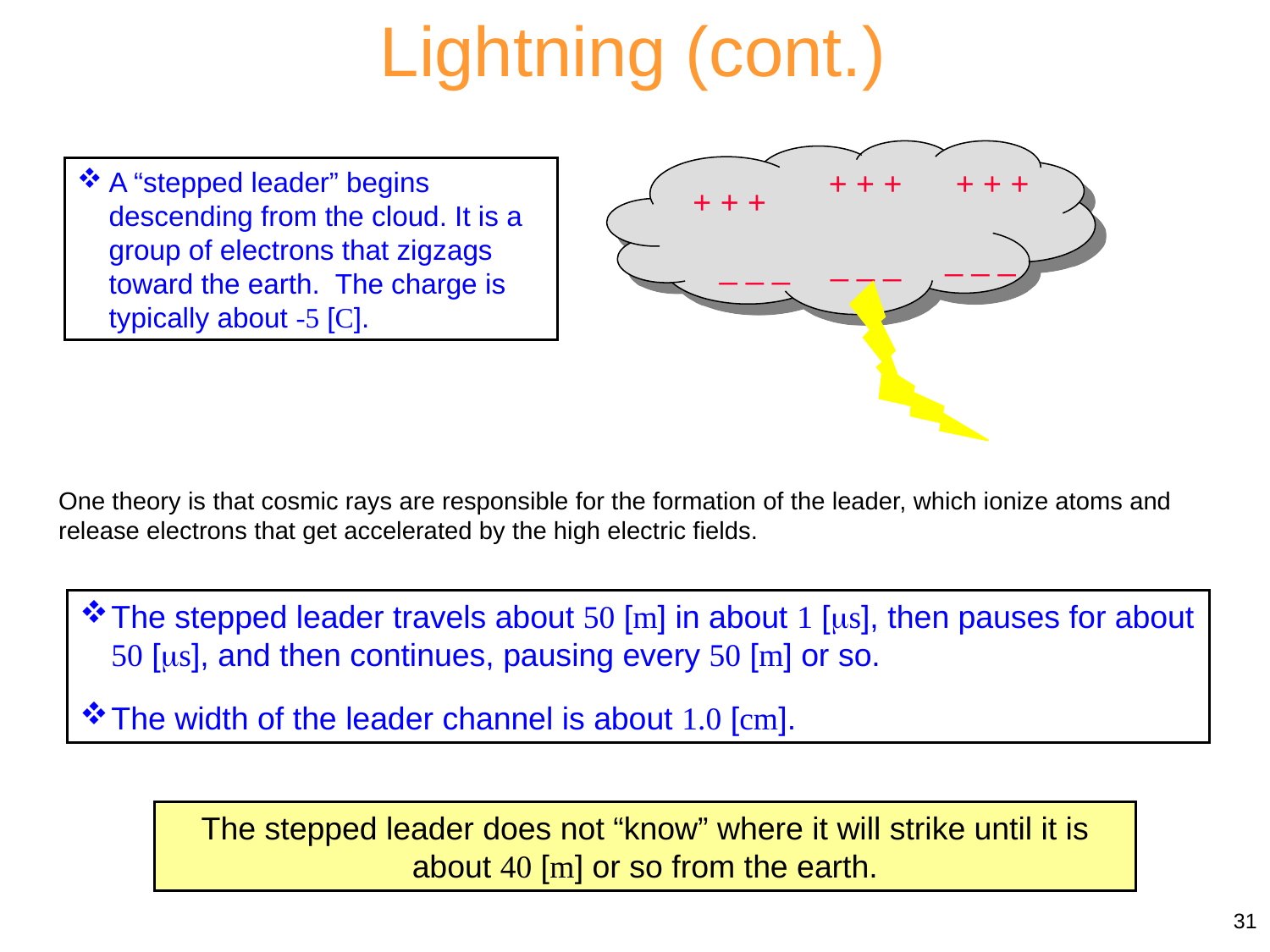

Lightning (cont.)

+ + +
+ + +
+ + +
_ _ _
_ _ _
_ _ _
A “stepped leader” begins descending from the cloud. It is a group of electrons that zigzags toward the earth.  The charge is typically about -5 [C].

One theory is that cosmic rays are responsible for the formation of the leader, which ionize atoms and release electrons that get accelerated by the high electric fields.
The stepped leader travels about 50 [m] in about 1 [μs], then pauses for about 50 [μs], and then continues, pausing every 50 [m] or so.

The width of the leader channel is about 1.0 [cm].
The stepped leader does not “know” where it will strike until it is about 40 [m] or so from the earth.
31